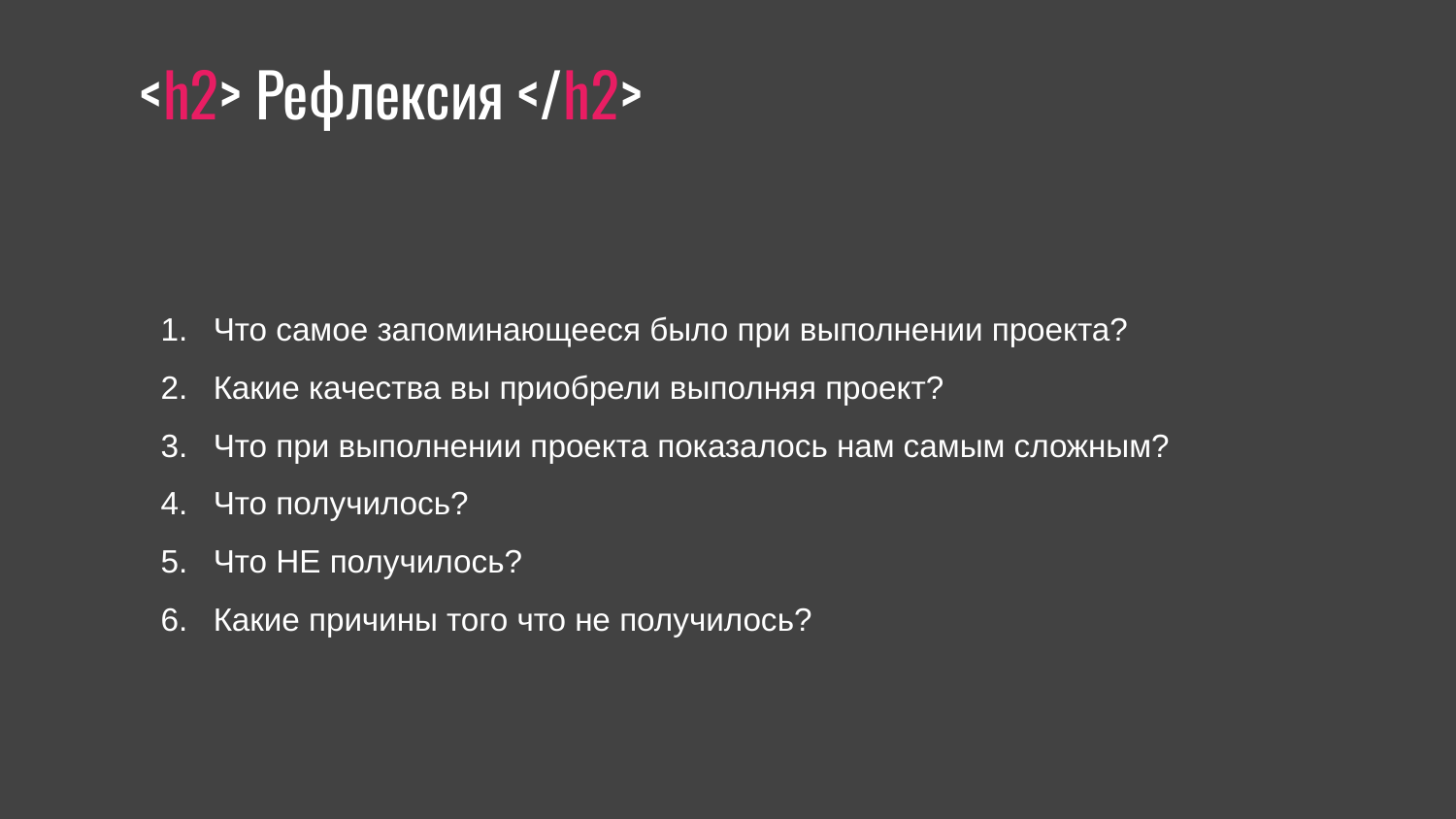

<h2> Рефлексия </h2>
Что самое запоминающееся было при выполнении проекта?
Какие качества вы приобрели выполняя проект?
Что при выполнении проекта показалось нам самым сложным?
Что получилось?
Что НЕ получилось?
Какие причины того что не получилось?